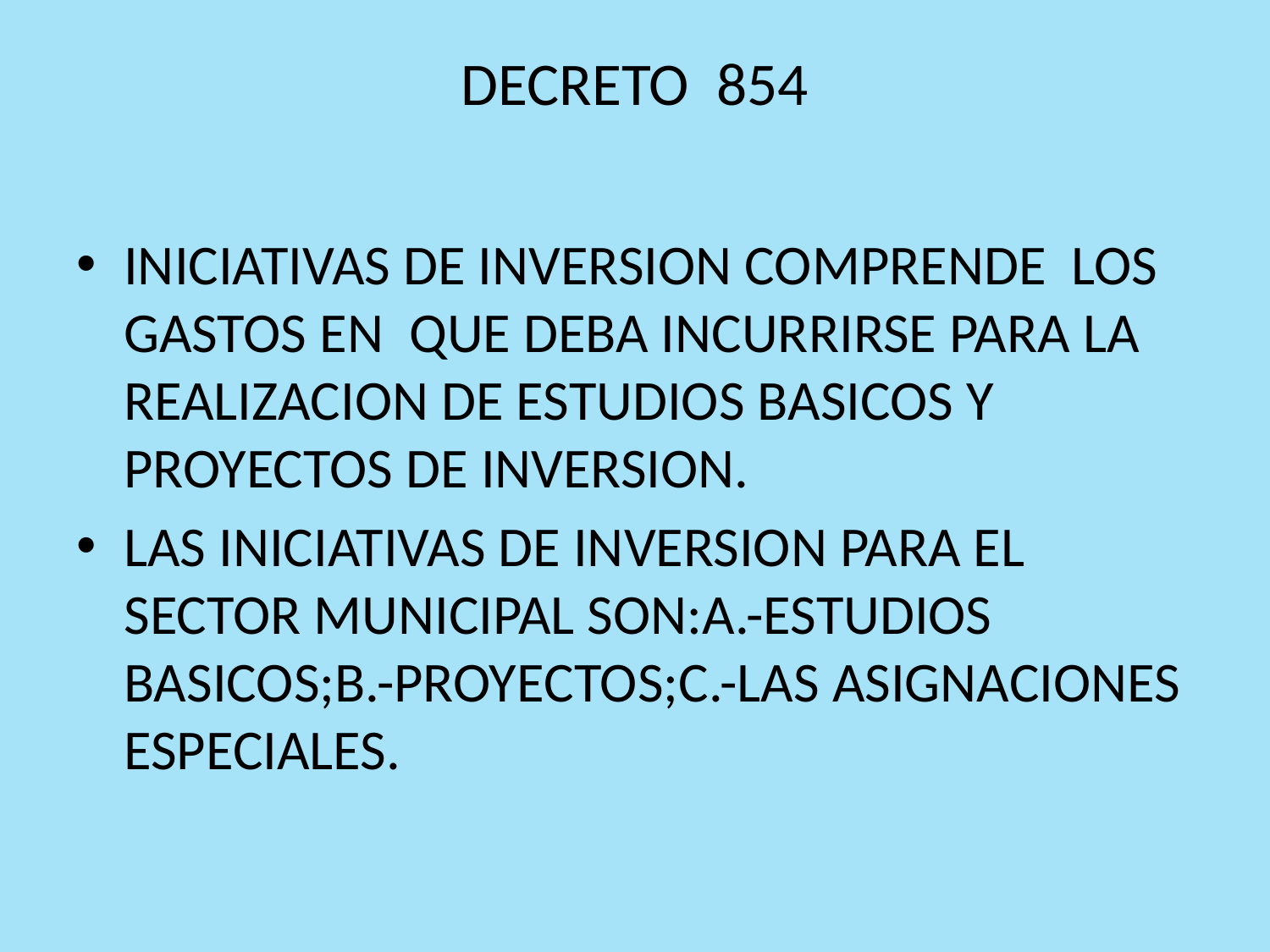

# DECRETO  854
INICIATIVAS DE INVERSION COMPRENDE  LOS GASTOS EN  QUE DEBA INCURRIRSE PARA LA REALIZACION DE ESTUDIOS BASICOS Y PROYECTOS DE INVERSION.
LAS INICIATIVAS DE INVERSION PARA EL SECTOR MUNICIPAL SON:A.-ESTUDIOS BASICOS;B.-PROYECTOS;C.-LAS ASIGNACIONES ESPECIALES.